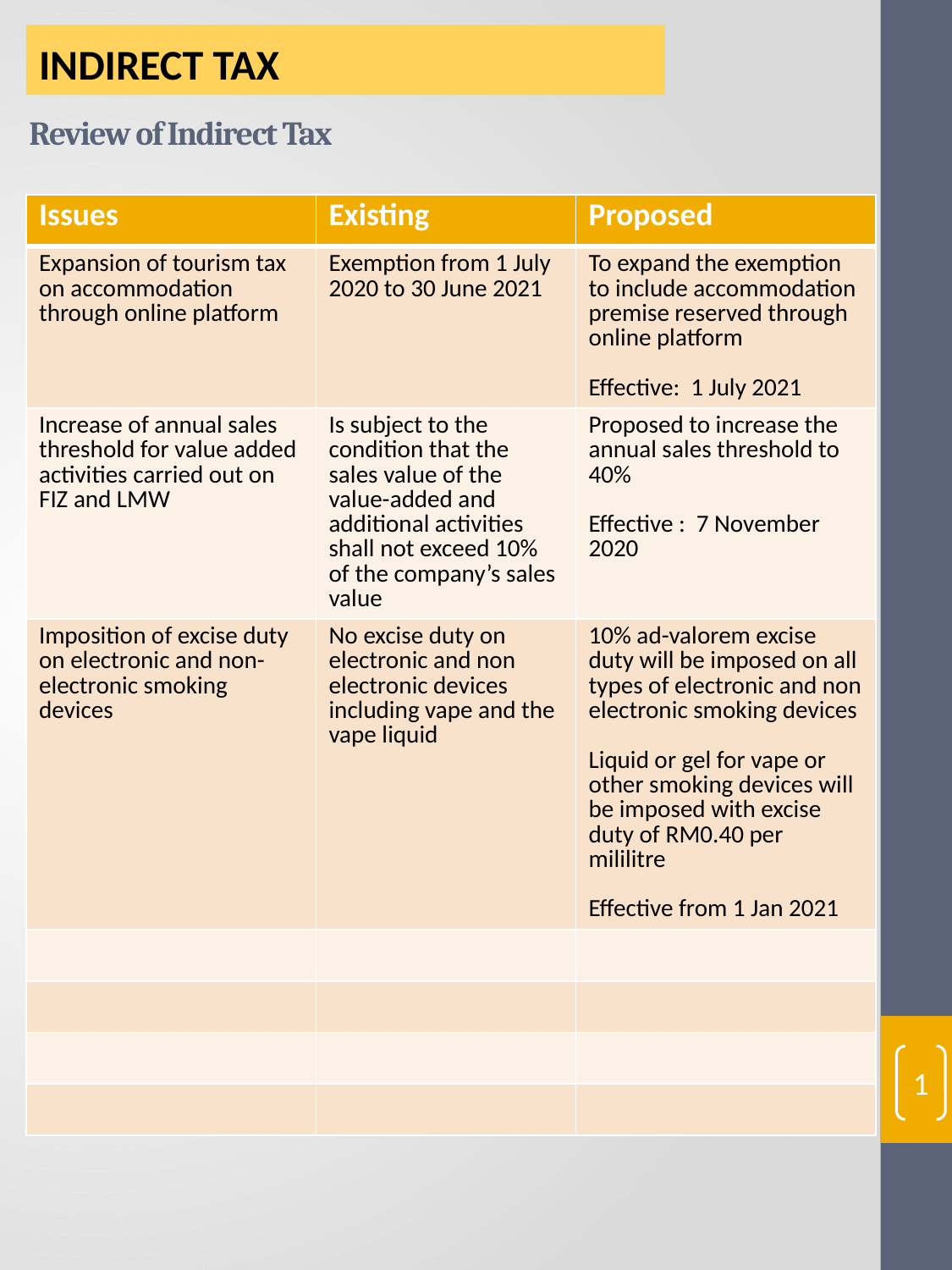

INDIRECT TAX
# Review of Indirect Tax
| Issues | Existing | Proposed |
| --- | --- | --- |
| Expansion of tourism tax on accommodation through online platform | Exemption from 1 July 2020 to 30 June 2021 | To expand the exemption to include accommodation premise reserved through online platform Effective: 1 July 2021 |
| Increase of annual sales threshold for value added activities carried out on FIZ and LMW | Is subject to the condition that the sales value of the value-added and additional activities shall not exceed 10% of the company’s sales value | Proposed to increase the annual sales threshold to 40% Effective : 7 November 2020 |
| Imposition of excise duty on electronic and non-electronic smoking devices | No excise duty on electronic and non electronic devices including vape and the vape liquid | 10% ad-valorem excise duty will be imposed on all types of electronic and non electronic smoking devices Liquid or gel for vape or other smoking devices will be imposed with excise duty of RM0.40 per mililitre Effective from 1 Jan 2021 |
|  |  |  |
|  |  |  |
|  |  |  |
|  |  |  |
1